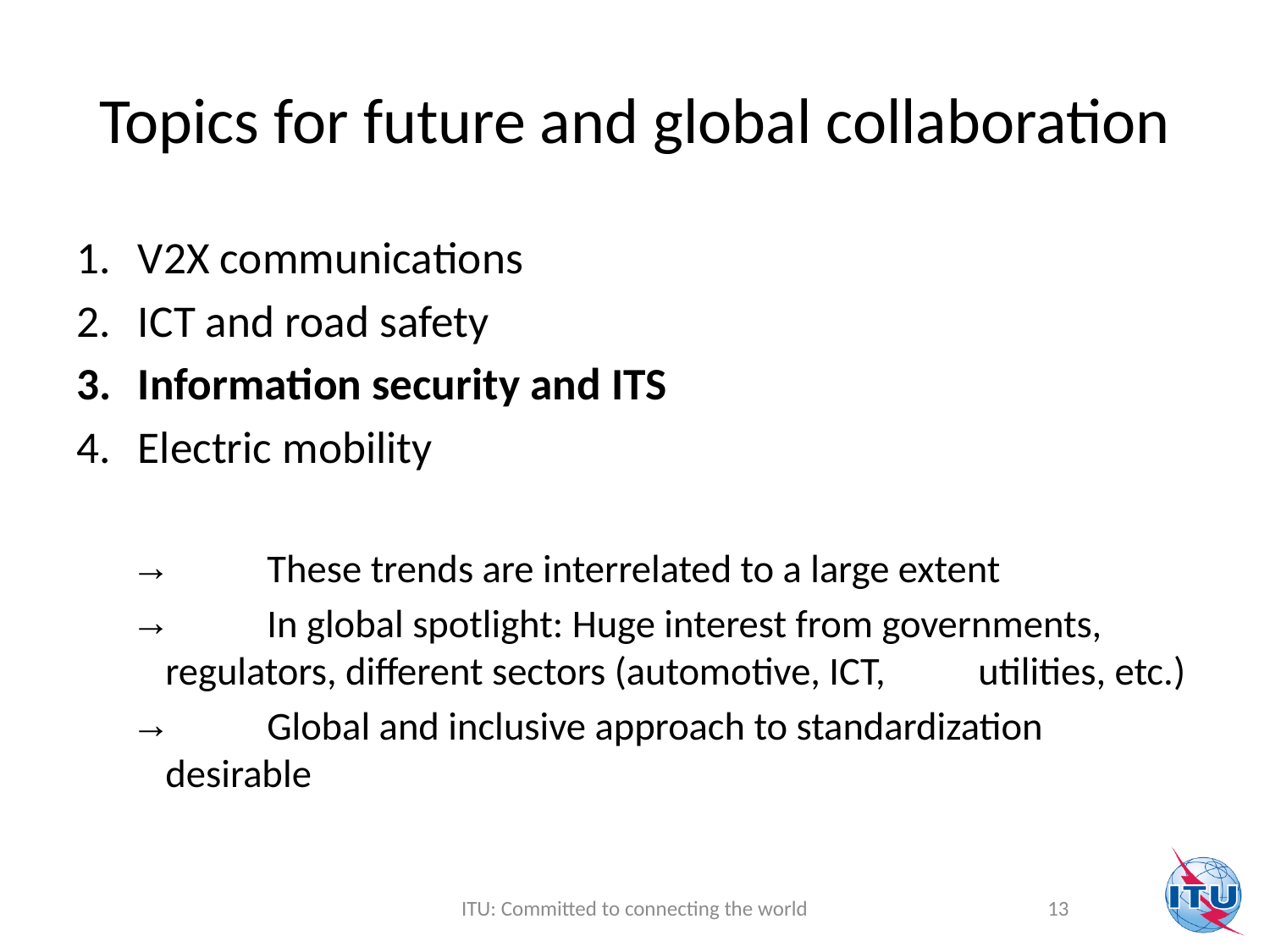

# Topics for future and global collaboration
V2X communications
ICT and road safety
Information security and ITS
Electric mobility

	These trends are interrelated to a large extent
	In global spotlight: Huge interest from governments, 	regulators, different sectors (automotive, ICT, 	utilities, etc.)
	Global and inclusive approach to standardization 	desirable
ITU: Committed to connecting the world
13